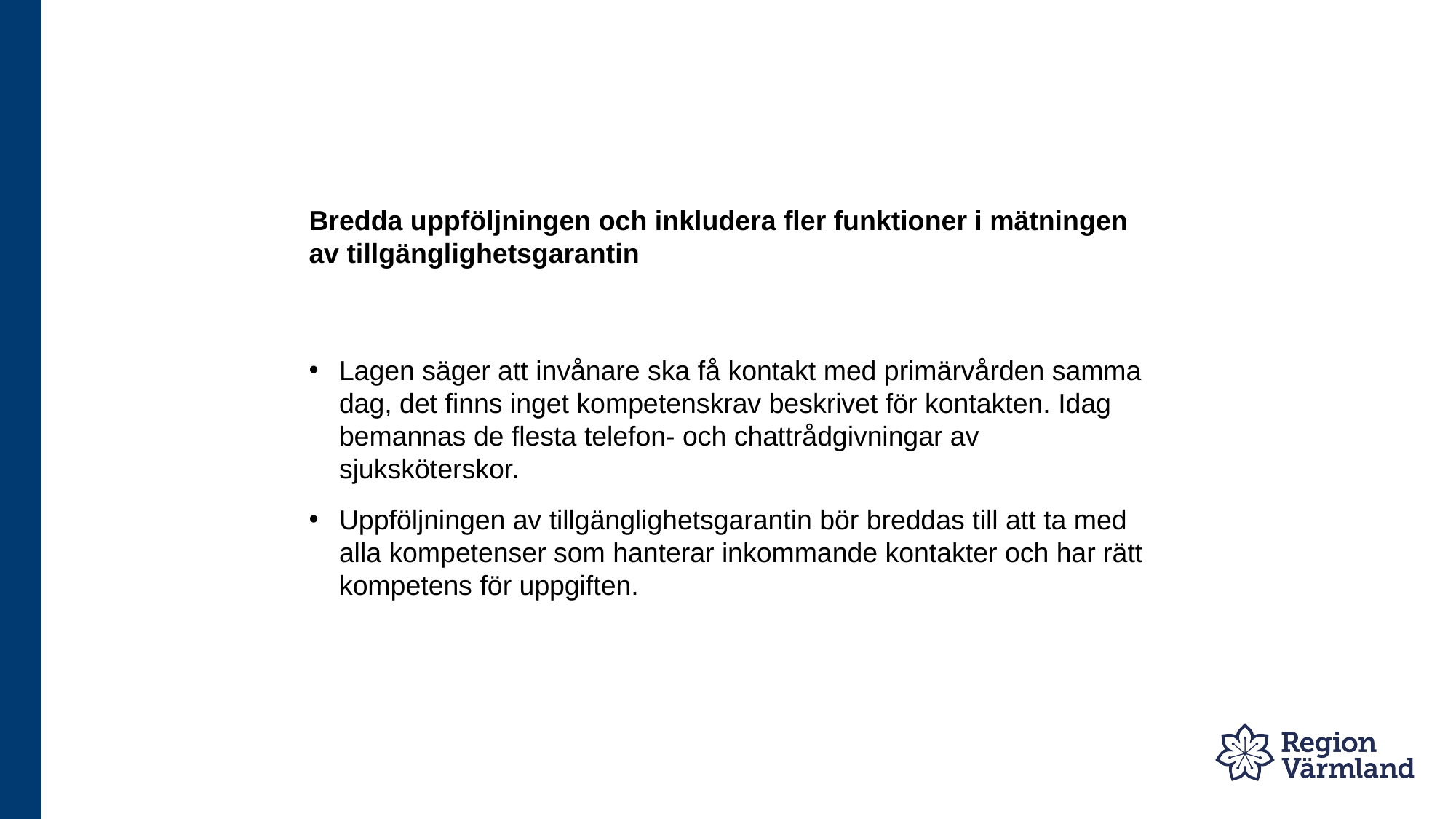

# Bredda uppföljningen och inkludera fler funktioner i mätningen av tillgänglighetsgarantin

Lagen säger att invånare ska få kontakt med primärvården samma dag, det finns inget kompetenskrav beskrivet för kontakten. Idag bemannas de flesta telefon- och chattrådgivningar av sjuksköterskor.
Uppföljningen av tillgänglighetsgarantin bör breddas till att ta med alla kompetenser som hanterar inkommande kontakter och har rätt kompetens för uppgiften.